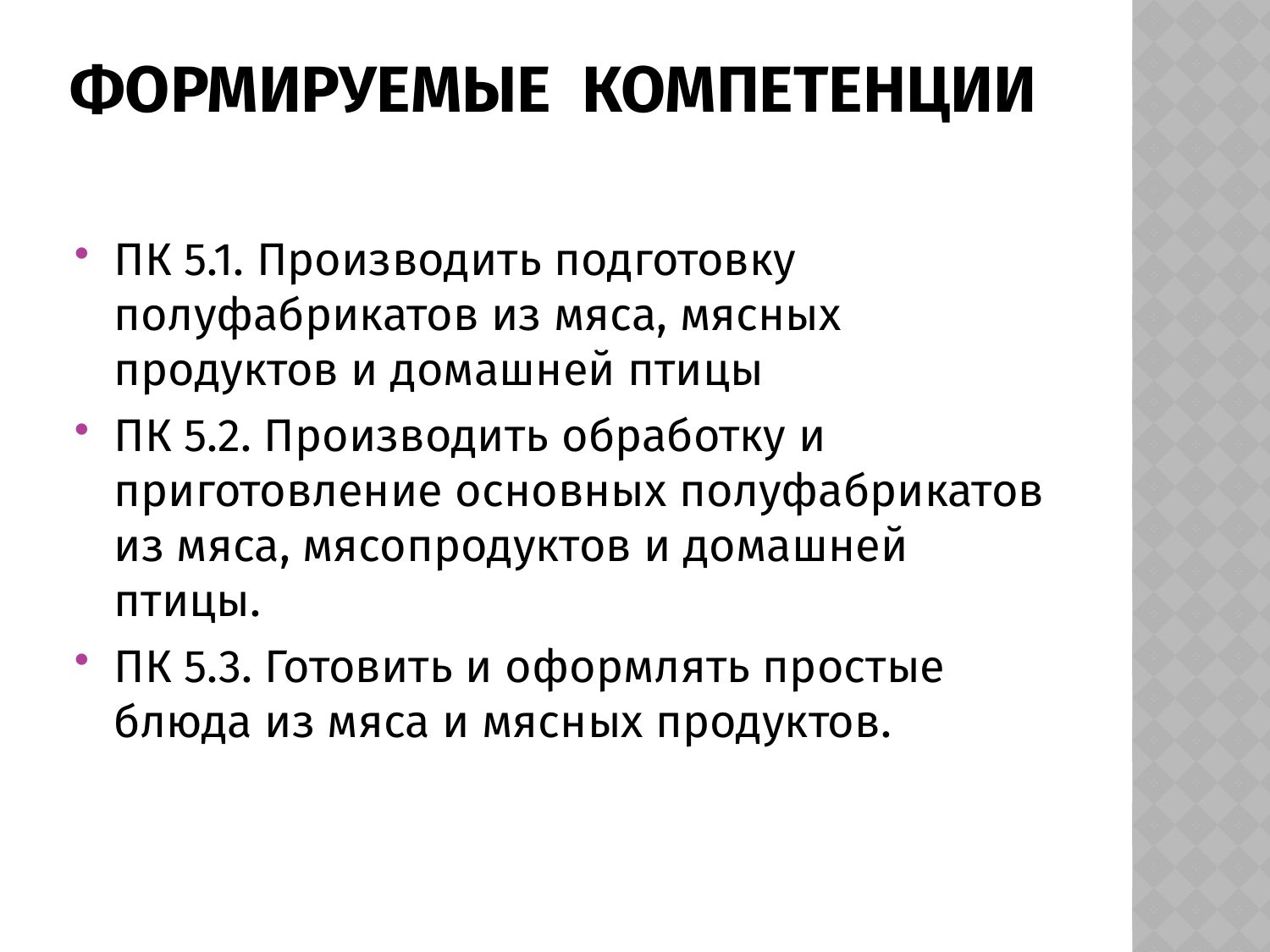

# Формируемые  компетенции
ПК 5.1. Производить подготовку полуфабрикатов из мяса, мясных продуктов и домашней птицы
ПК 5.2. Производить обработку и приготовление основных полуфабрикатов из мяса, мясопродуктов и домашней птицы.
ПК 5.3. Готовить и оформлять простые блюда из мяса и мясных продуктов.